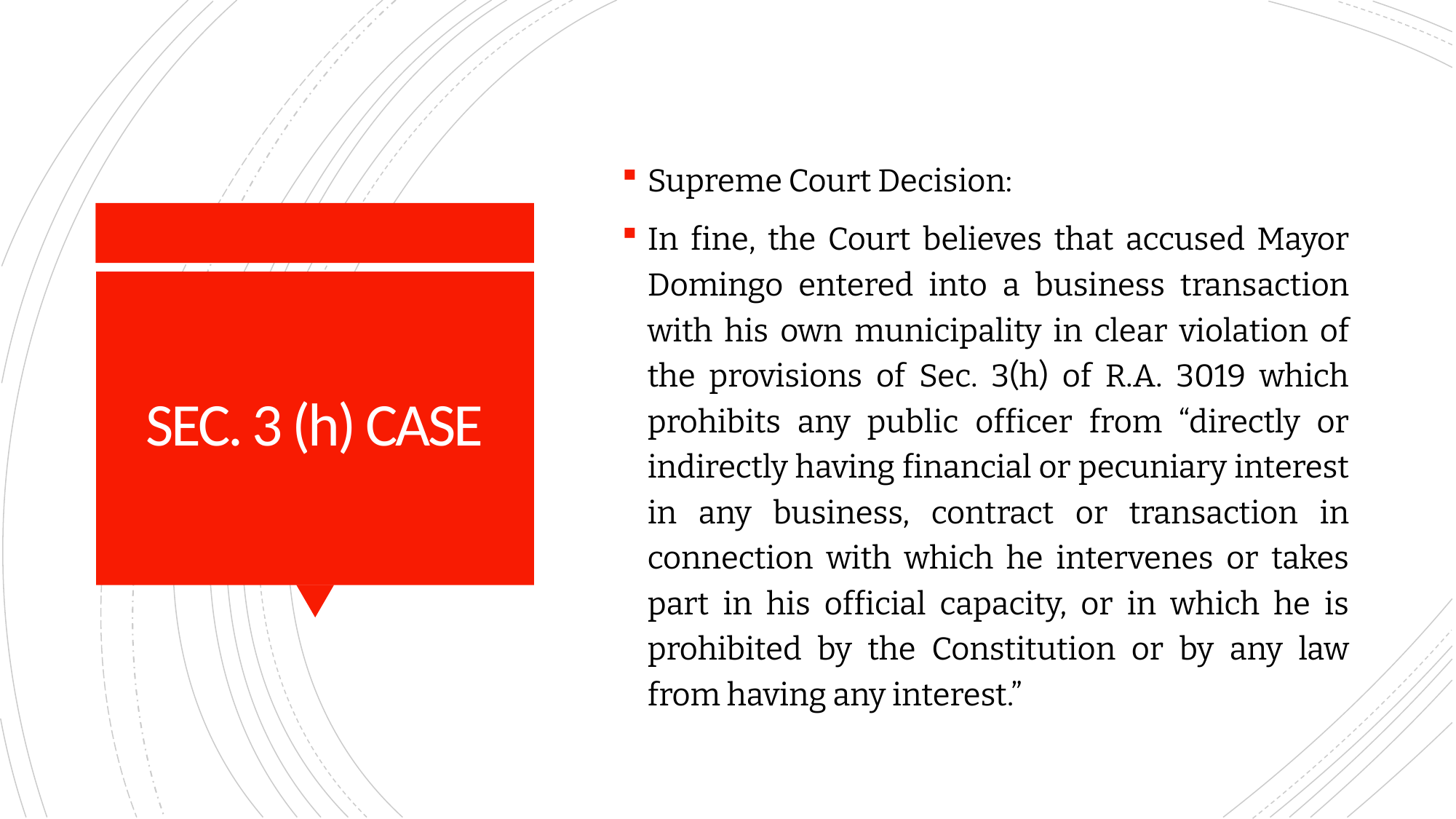

Supreme Court Decision:
In fine, the Court believes that accused Mayor Domingo entered into a business transaction with his own municipality in clear violation of the provisions of Sec. 3(h) of R.A. 3019 which prohibits any public officer from “directly or indirectly having financial or pecuniary interest in any business, contract or transaction in connection with which he intervenes or takes part in his official capacity, or in which he is prohibited by the Constitution or by any law from having any interest.”

# SEC. 3 (h) CASE